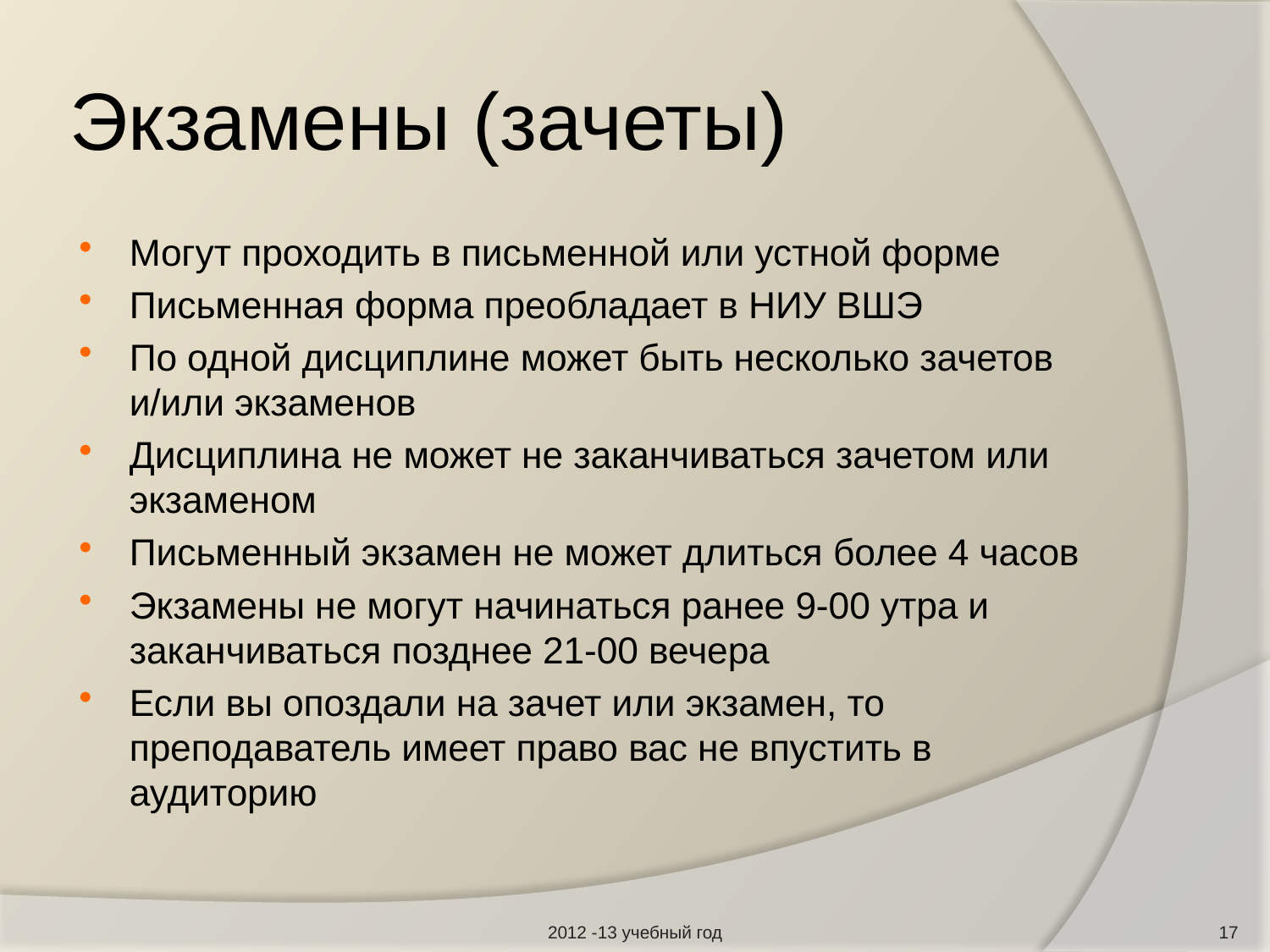

# Экзамены (зачеты)
Могут проходить в письменной или устной форме
Письменная форма преобладает в НИУ ВШЭ
По одной дисциплине может быть несколько зачетов и/или экзаменов
Дисциплина не может не заканчиваться зачетом или экзаменом
Письменный экзамен не может длиться более 4 часов
Экзамены не могут начинаться ранее 9-00 утра и заканчиваться позднее 21-00 вечера
Если вы опоздали на зачет или экзамен, то преподаватель имеет право вас не впустить в аудиторию
2012 -13 учебный год
17